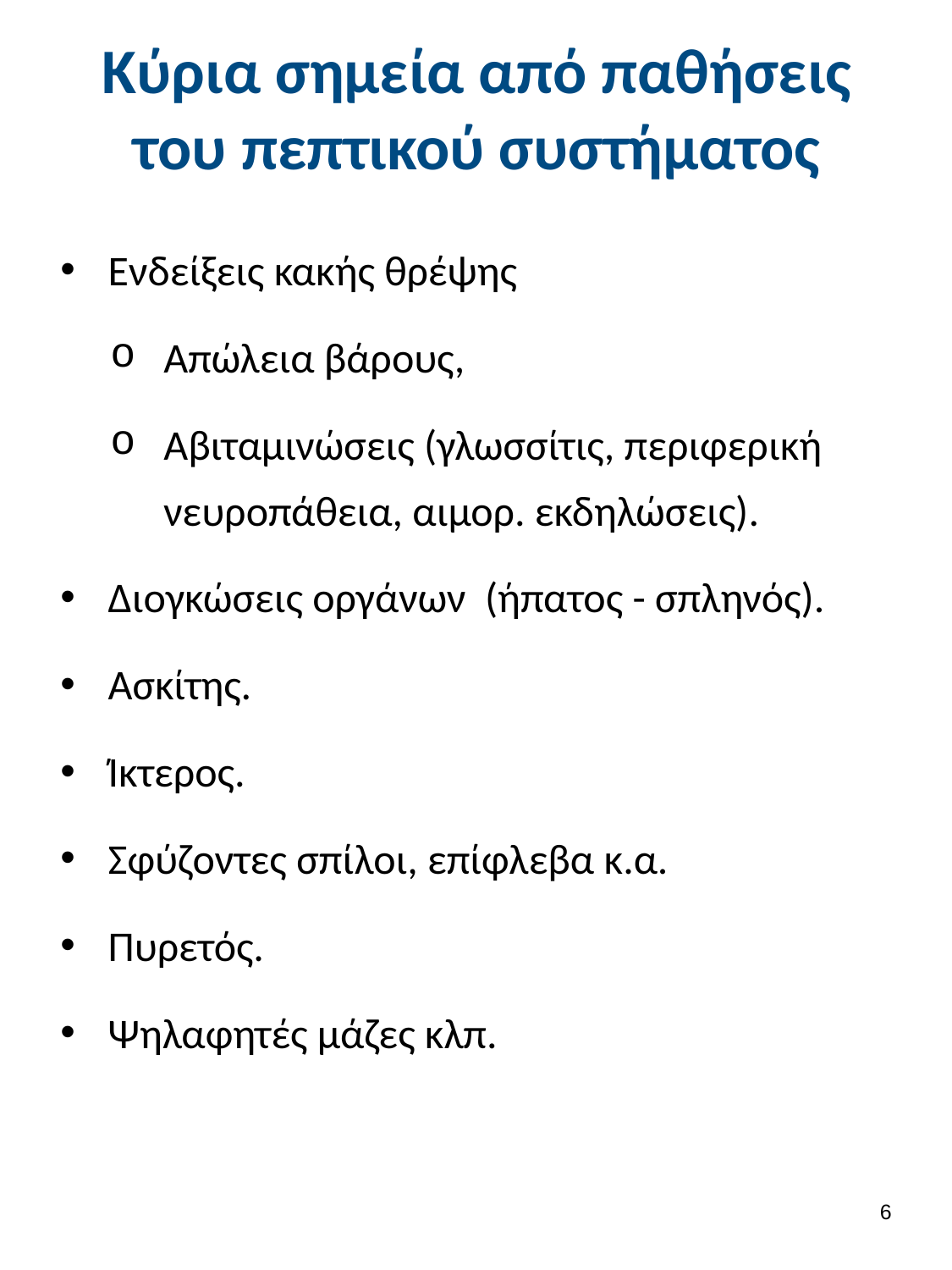

# Κύρια σημεία από παθήσεις του πεπτικού συστήματος
Ενδείξεις κακής θρέψης
Απώλεια βάρους,
Αβιταμινώσεις (γλωσσίτις, περιφερική νευροπάθεια, αιμορ. εκδηλώσεις).
Διογκώσεις οργάνων  (ήπατος - σπληνός).
Ασκίτης.
Ίκτερος.
Σφύζοντες σπίλοι, επίφλεβα κ.α.
Πυρετός.
Ψηλαφητές μάζες κλπ.
6